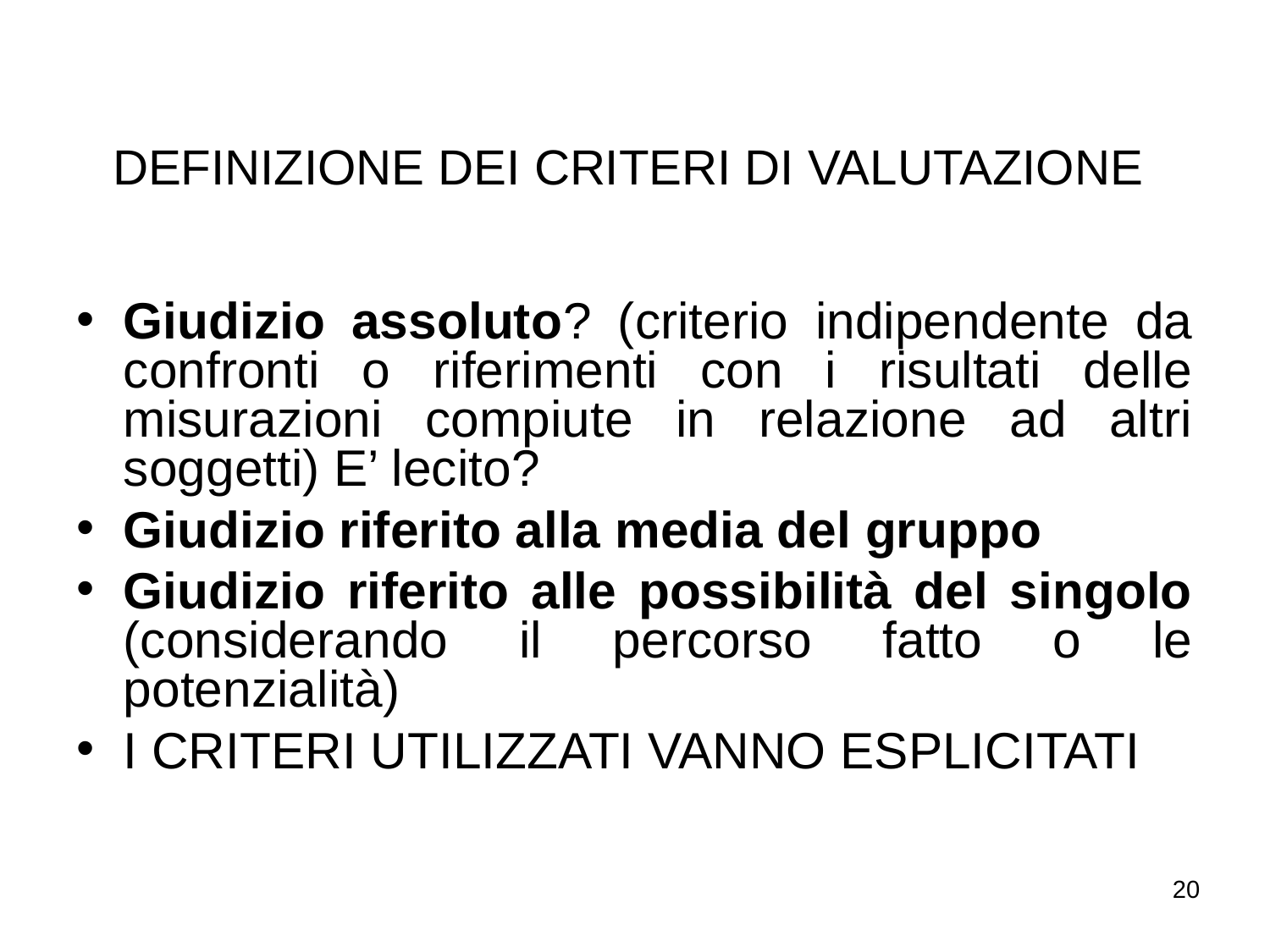

DEFINIZIONE DEI CRITERI DI VALUTAZIONE

Giudizio assoluto? (criterio indipendente da confronti o riferimenti con i risultati delle misurazioni compiute in relazione ad altri soggetti) E’ lecito?
Giudizio riferito alla media del gruppo
Giudizio riferito alle possibilità del singolo (considerando il percorso fatto o le potenzialità)
I CRITERI UTILIZZATI VANNO ESPLICITATI
20